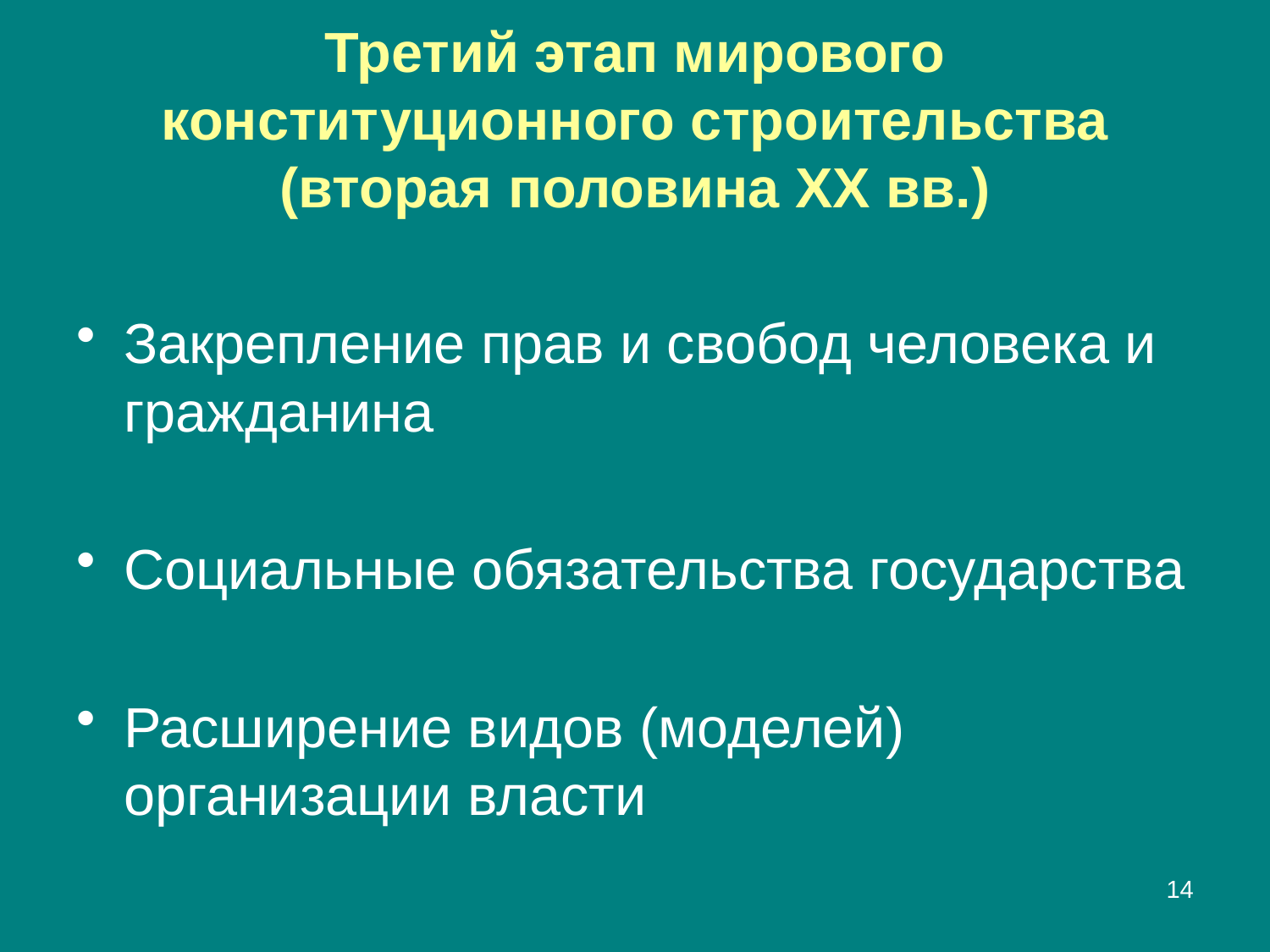

# Третий этап мирового конституционного строительства (вторая половина XX вв.)

Закрепление прав и свобод человека и гражданина

Социальные обязательства государства

Расширение видов (моделей)  организации власти
14